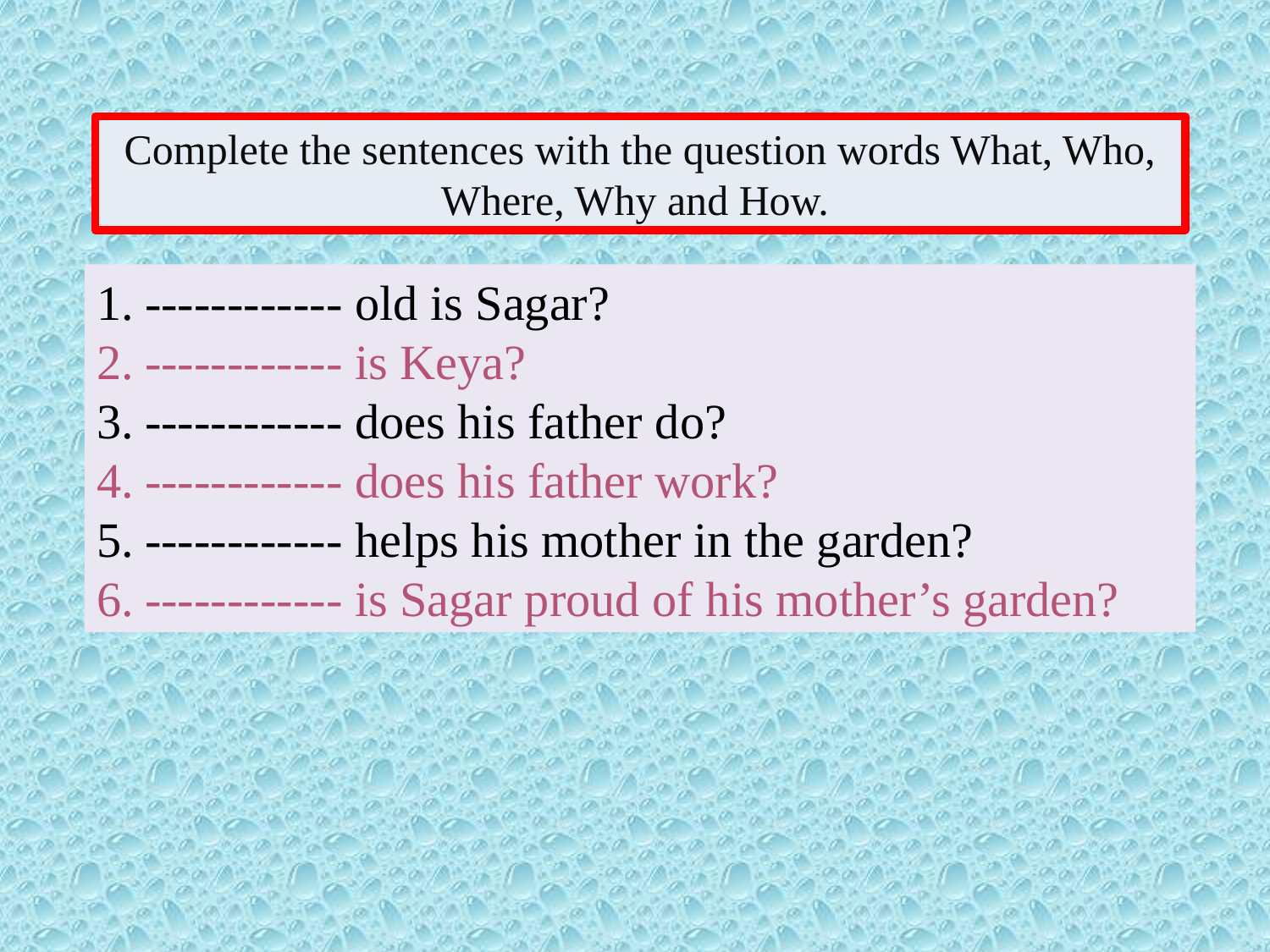

Complete the sentences with the question words What, Who, Where, Why and How.
------------ old is Sagar?
------------ is Keya?
------------ does his father do?
------------ does his father work?
------------ helps his mother in the garden?
------------ is Sagar proud of his mother’s garden?